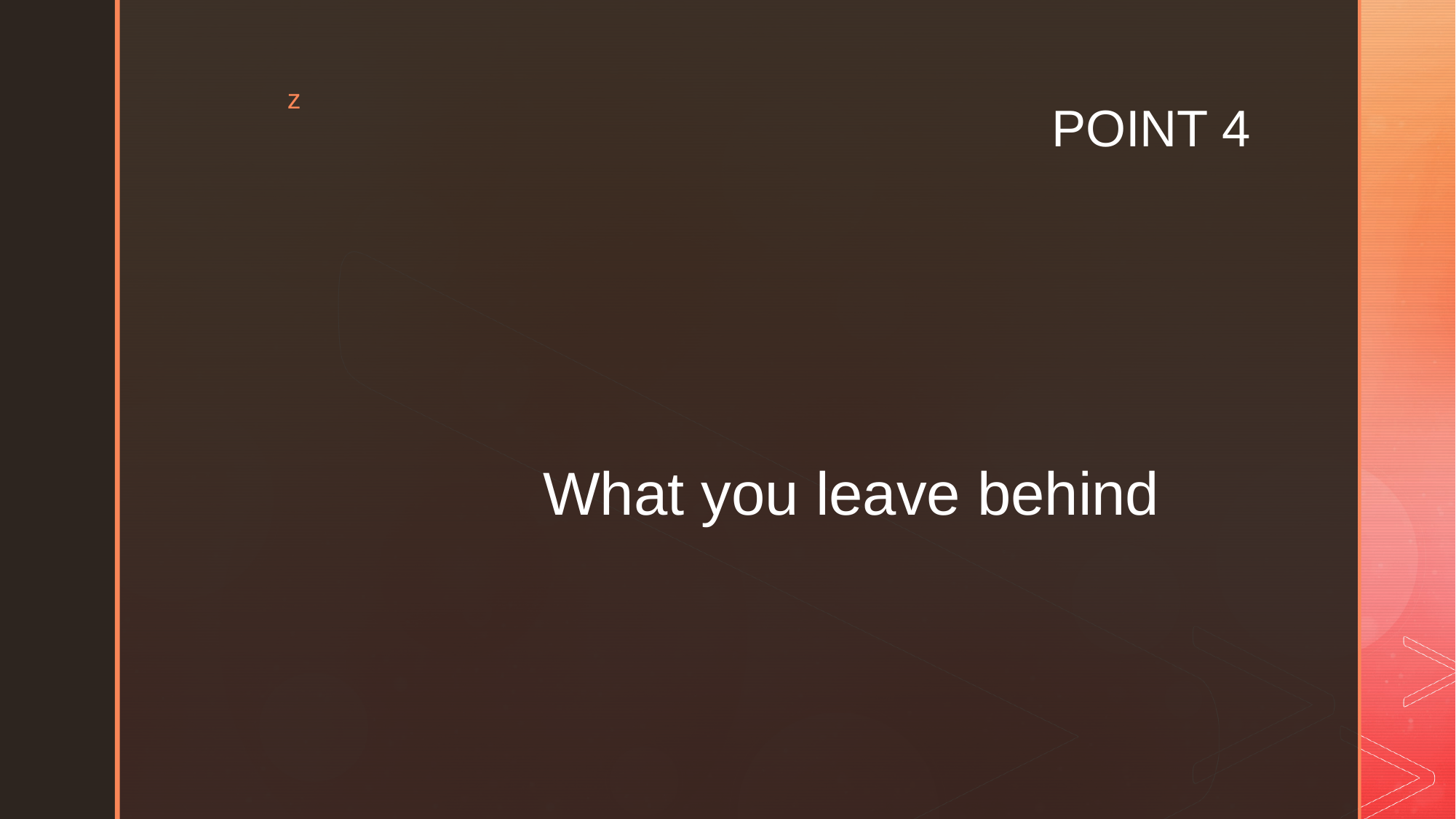

# POINT 4
	What you leave behind